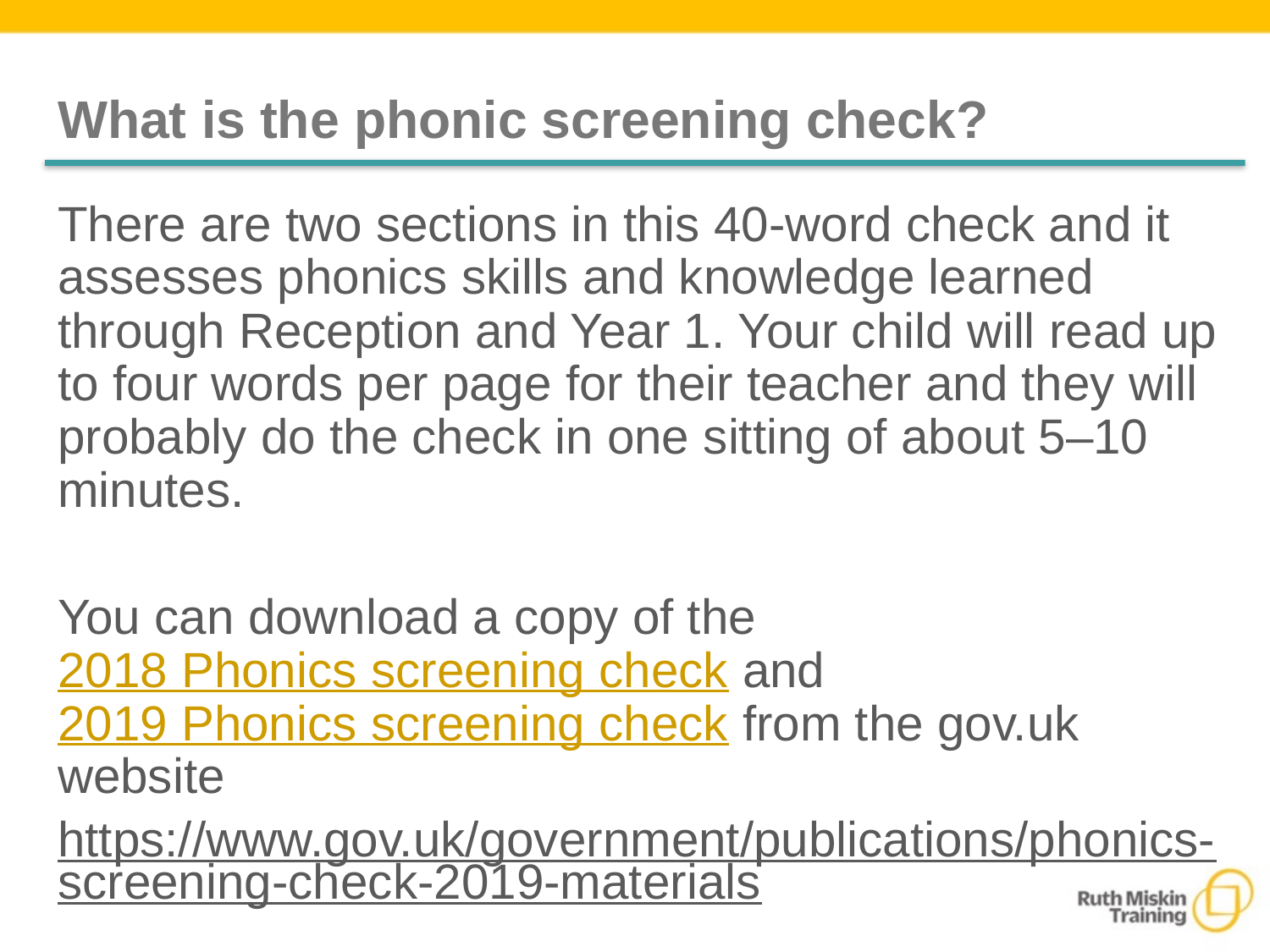

# What is the phonic screening check?
There are two sections in this 40-word check and it assesses phonics skills and knowledge learned through Reception and Year 1. Your child will read up to four words per page for their teacher and they will probably do the check in one sitting of about 5–10 minutes.

You can download a copy of the 2018 Phonics screening check and 2019 Phonics screening check from the gov.uk website
https://www.gov.uk/government/publications/phonics-screening-check-2019-materials